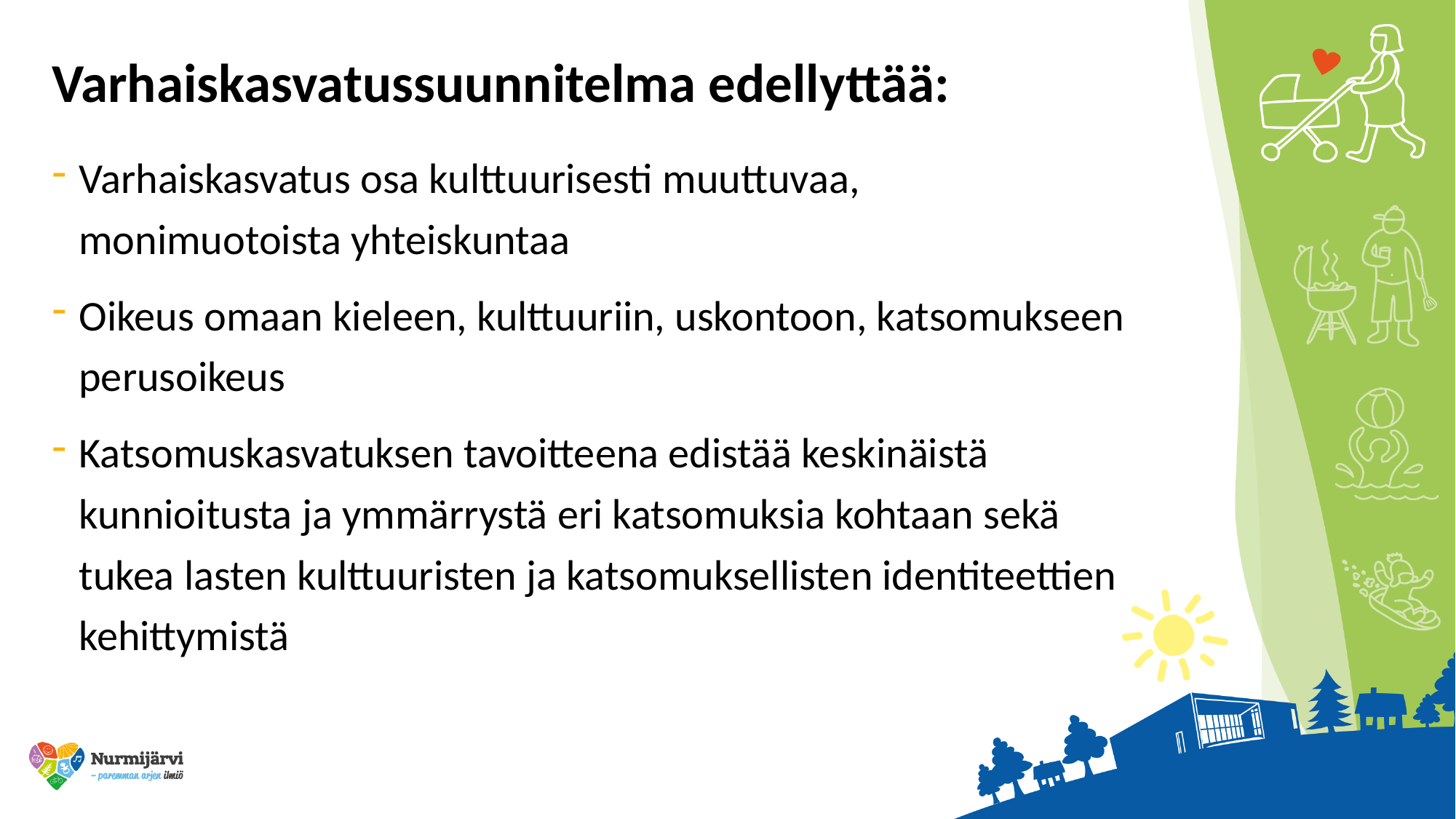

# Varhaiskasvatussuunnitelma edellyttää:
Varhaiskasvatus osa kulttuurisesti muuttuvaa, monimuotoista yhteiskuntaa
Oikeus omaan kieleen, kulttuuriin, uskontoon, katsomukseen perusoikeus
Katsomuskasvatuksen tavoitteena edistää keskinäistä kunnioitusta ja ymmärrystä eri katsomuksia kohtaan sekä tukea lasten kulttuuristen ja katsomuksellisten identiteettien kehittymistä